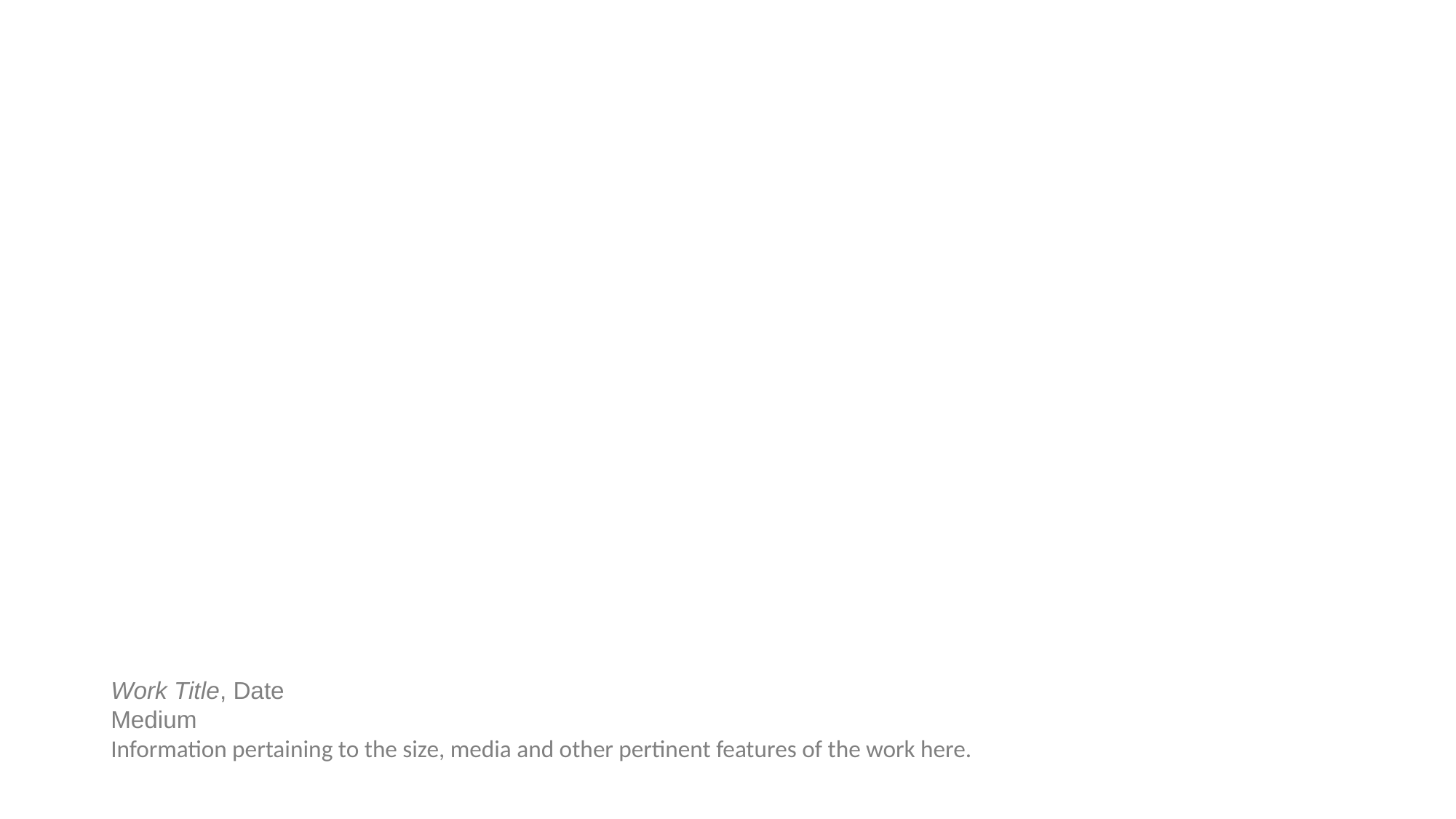

Work Title, Date
Medium
Information pertaining to the size, media and other pertinent features of the work here.